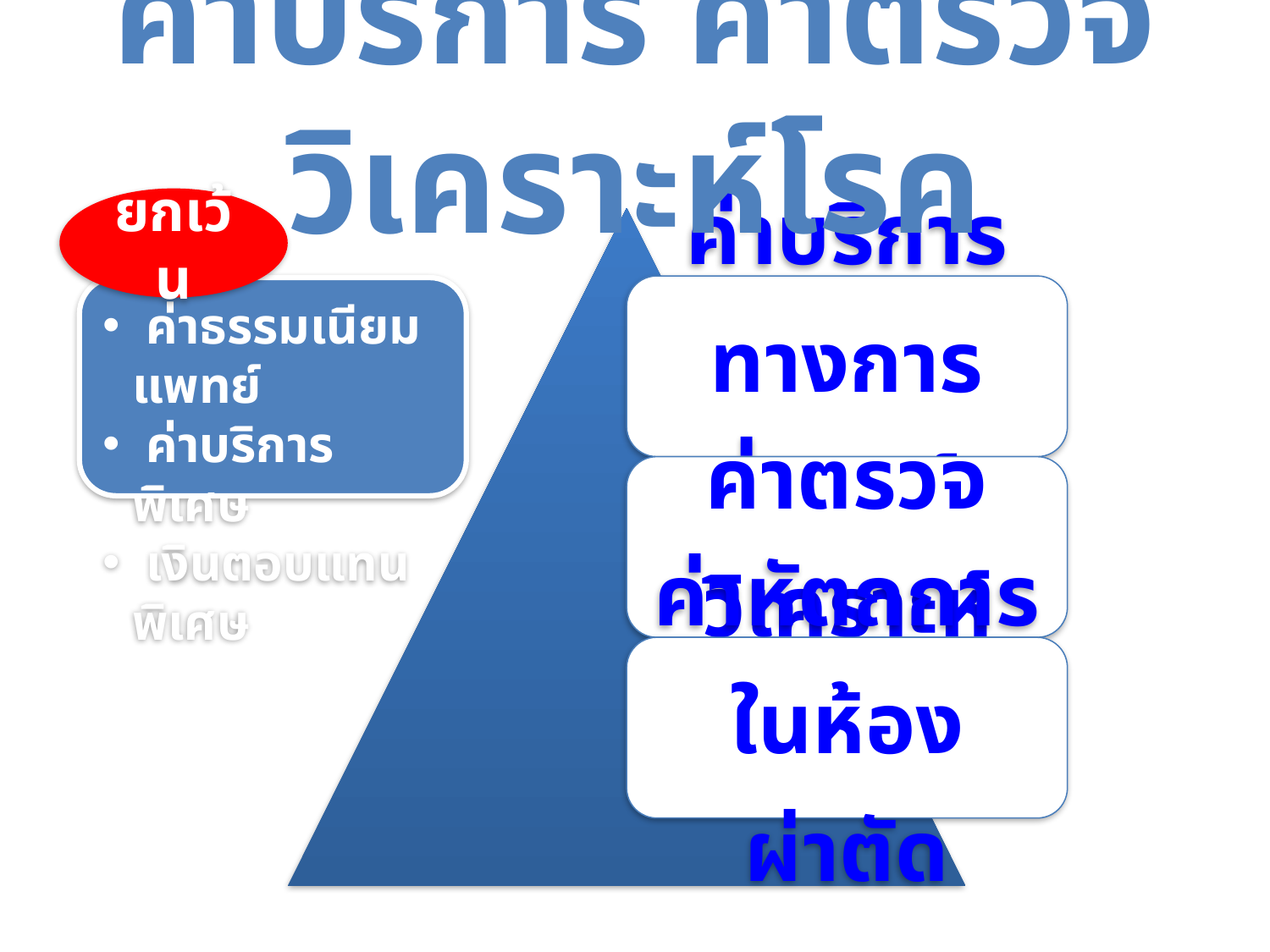

ค่าบริการ ค่าตรวจวิเคราะห์โรค
ยกเว้น
 ค่าธรรมเนียมแพทย์
 ค่าบริการพิเศษ
 เงินตอบแทนพิเศษ